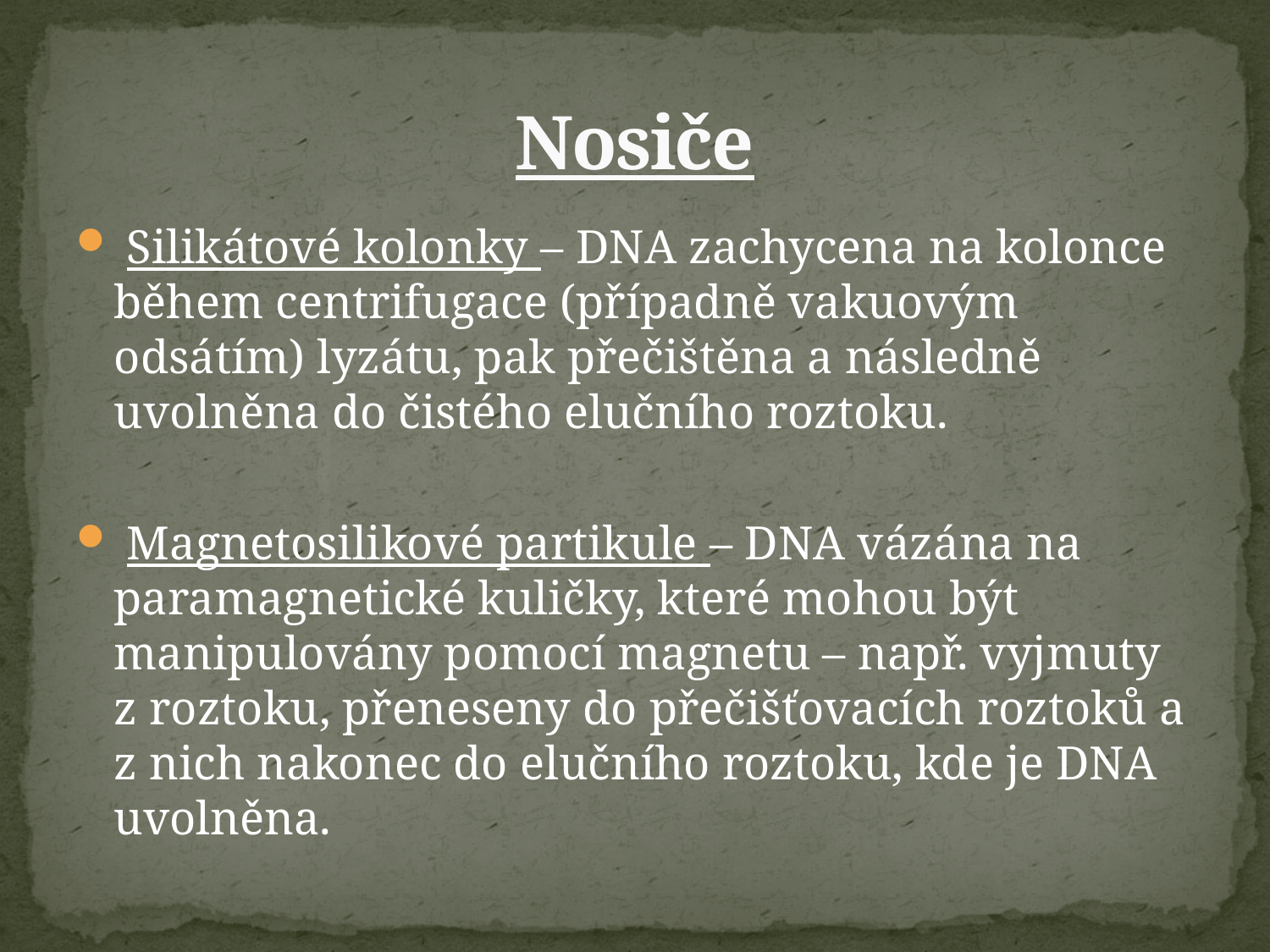

# Nosiče
 Silikátové kolonky – DNA zachycena na kolonce během centrifugace (případně vakuovým odsátím) lyzátu, pak přečištěna a následně uvolněna do čistého elučního roztoku.

 Magnetosilikové partikule – DNA vázána na paramagnetické kuličky, které mohou být manipulovány pomocí magnetu – např. vyjmuty z roztoku, přeneseny do přečišťovacích roztoků a z nich nakonec do elučního roztoku, kde je DNA uvolněna.